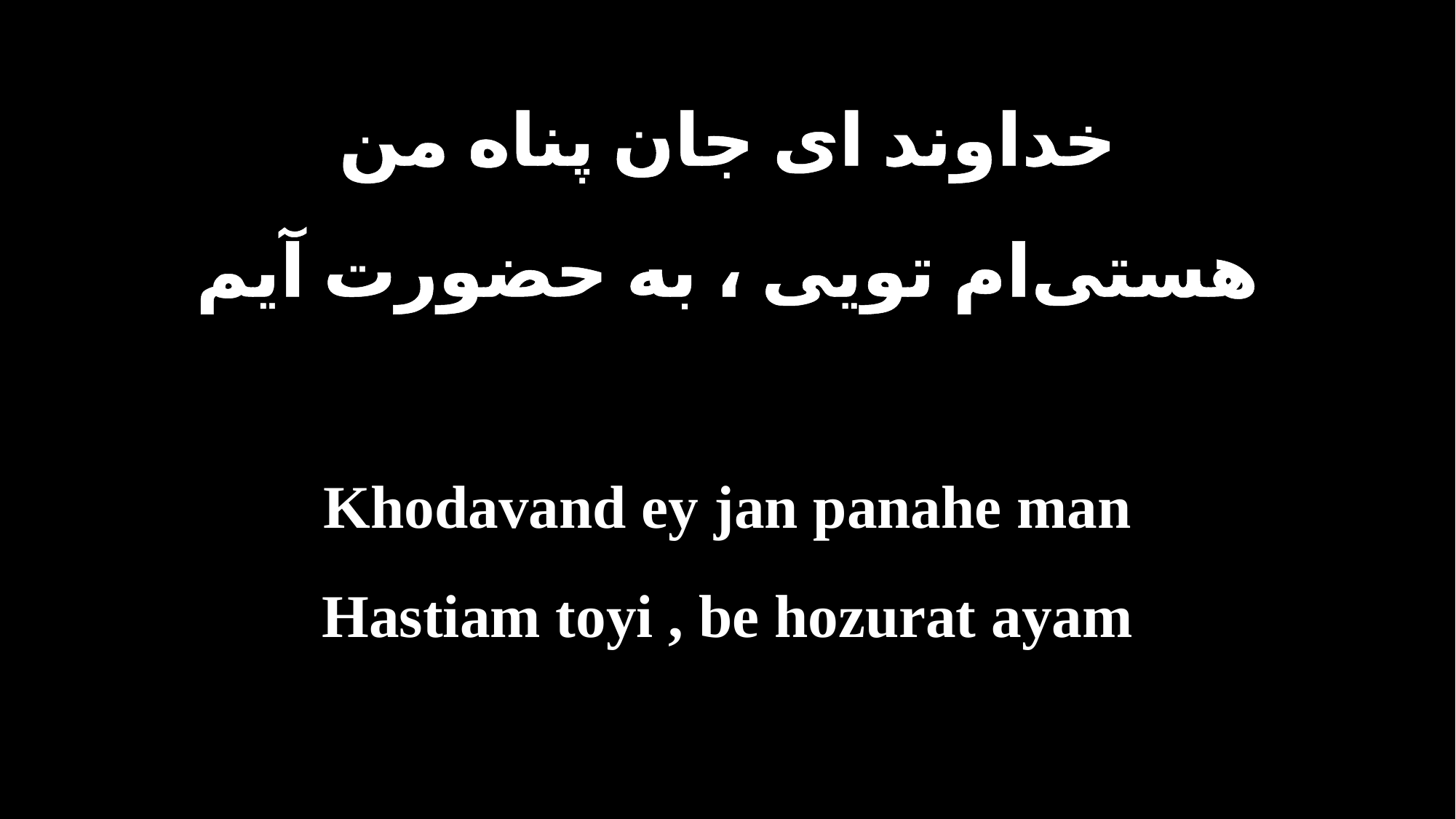

خداوند ای جان پناه من
هستی‌ام تویی ، به حضورت آیم

Khodavand ey jan panahe man
Hastiam toyi , be hozurat ayam